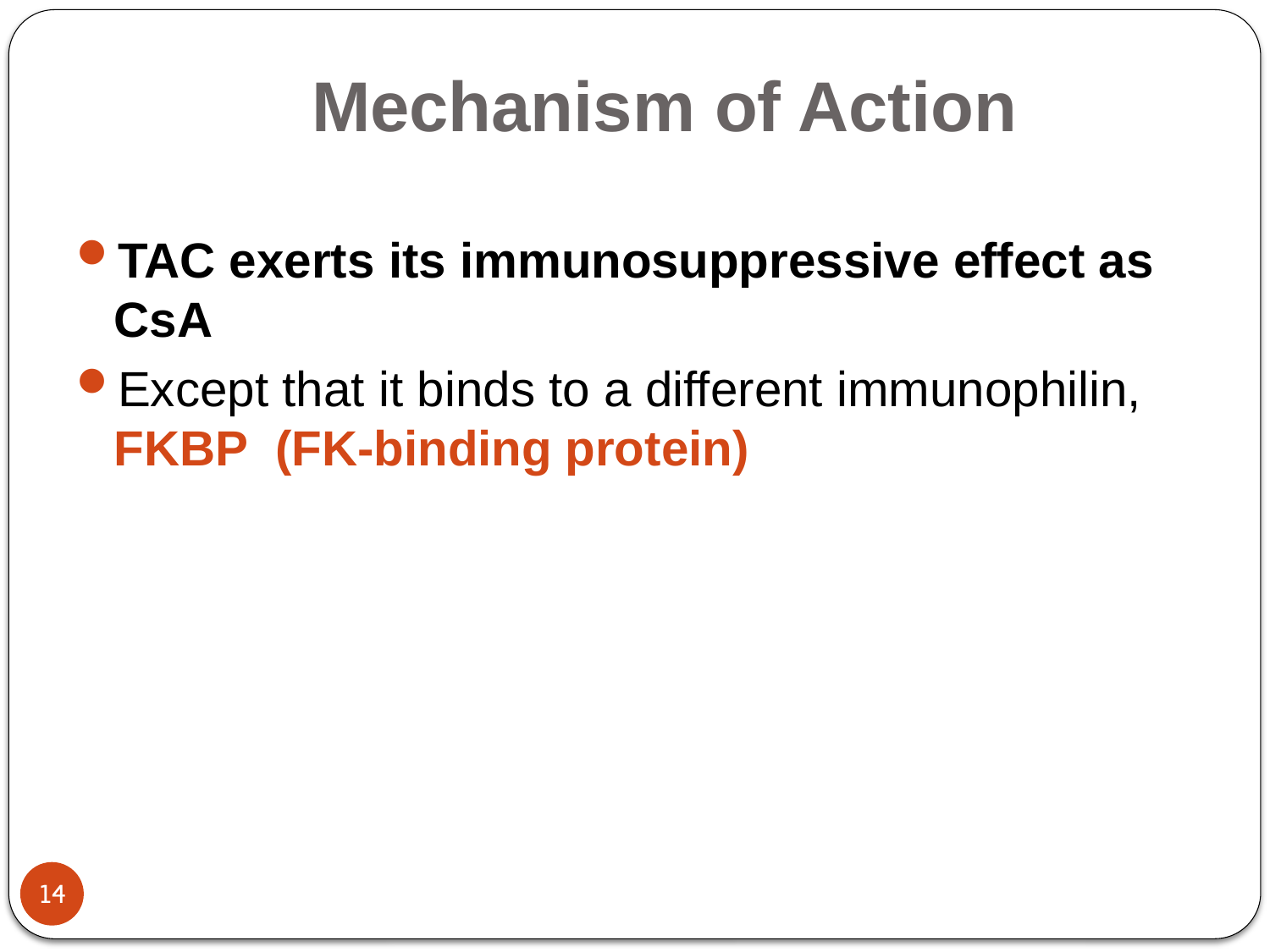

# Mechanism of Action
TAC exerts its immunosuppressive effect as CsA
Except that it binds to a different immunophilin, FKBP  (FK-binding protein)
14